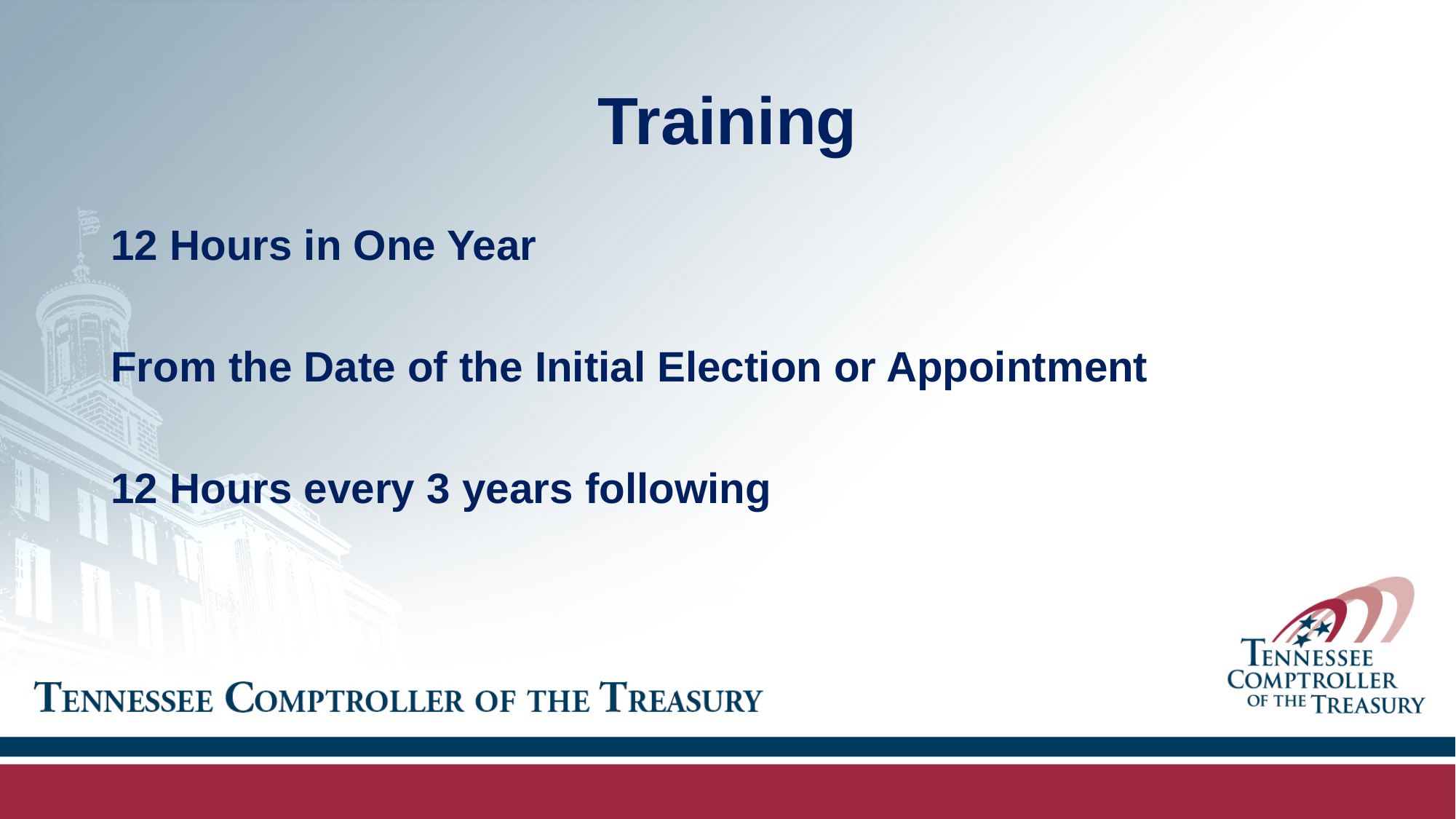

# Training
12 Hours in One Year

From the Date of the Initial Election or Appointment

12 Hours every 3 years following